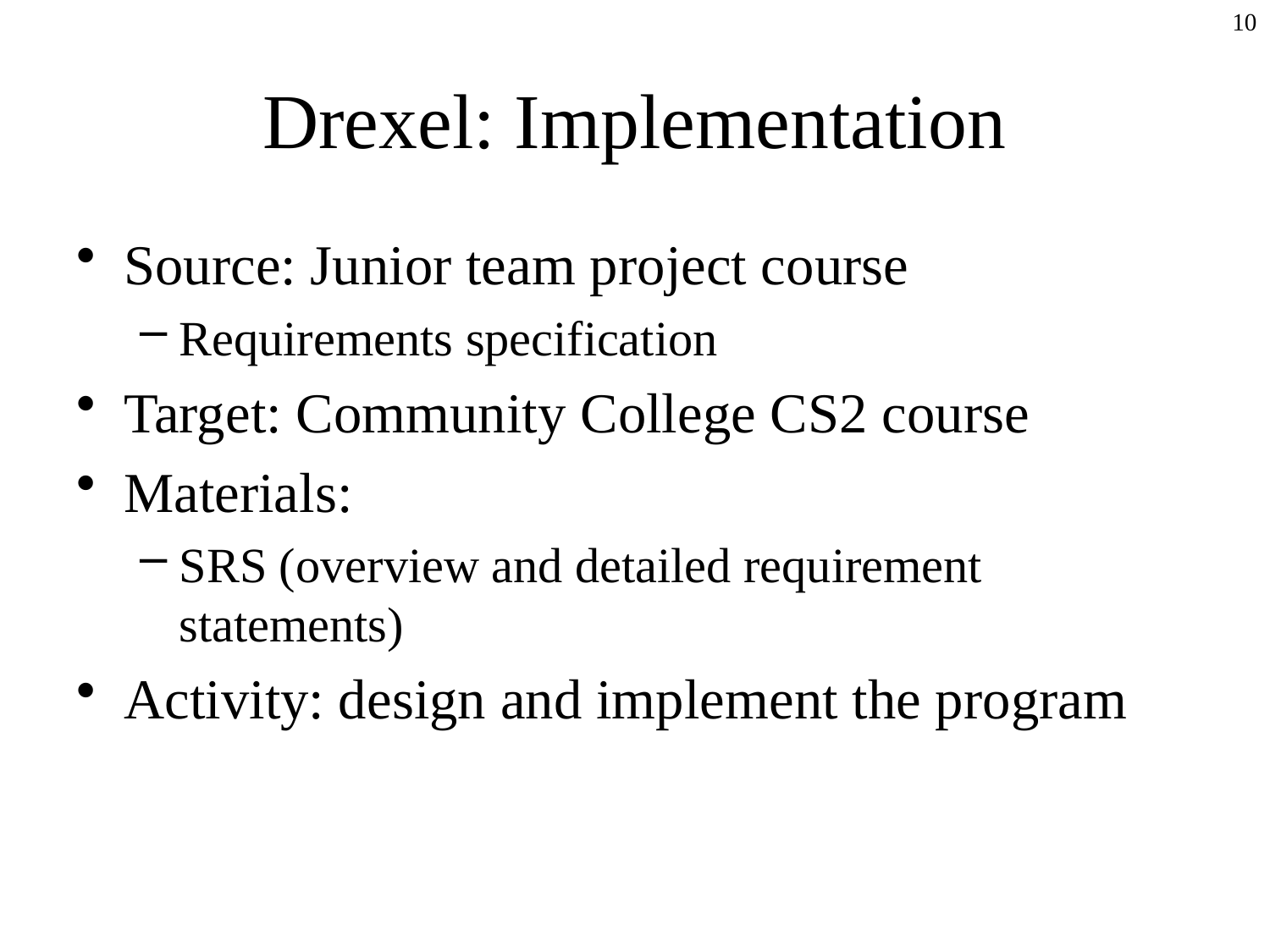

10
# Drexel: Implementation
Source: Junior team project course
Requirements specification
Target: Community College CS2 course
Materials:
SRS (overview and detailed requirement statements)
Activity: design and implement the program